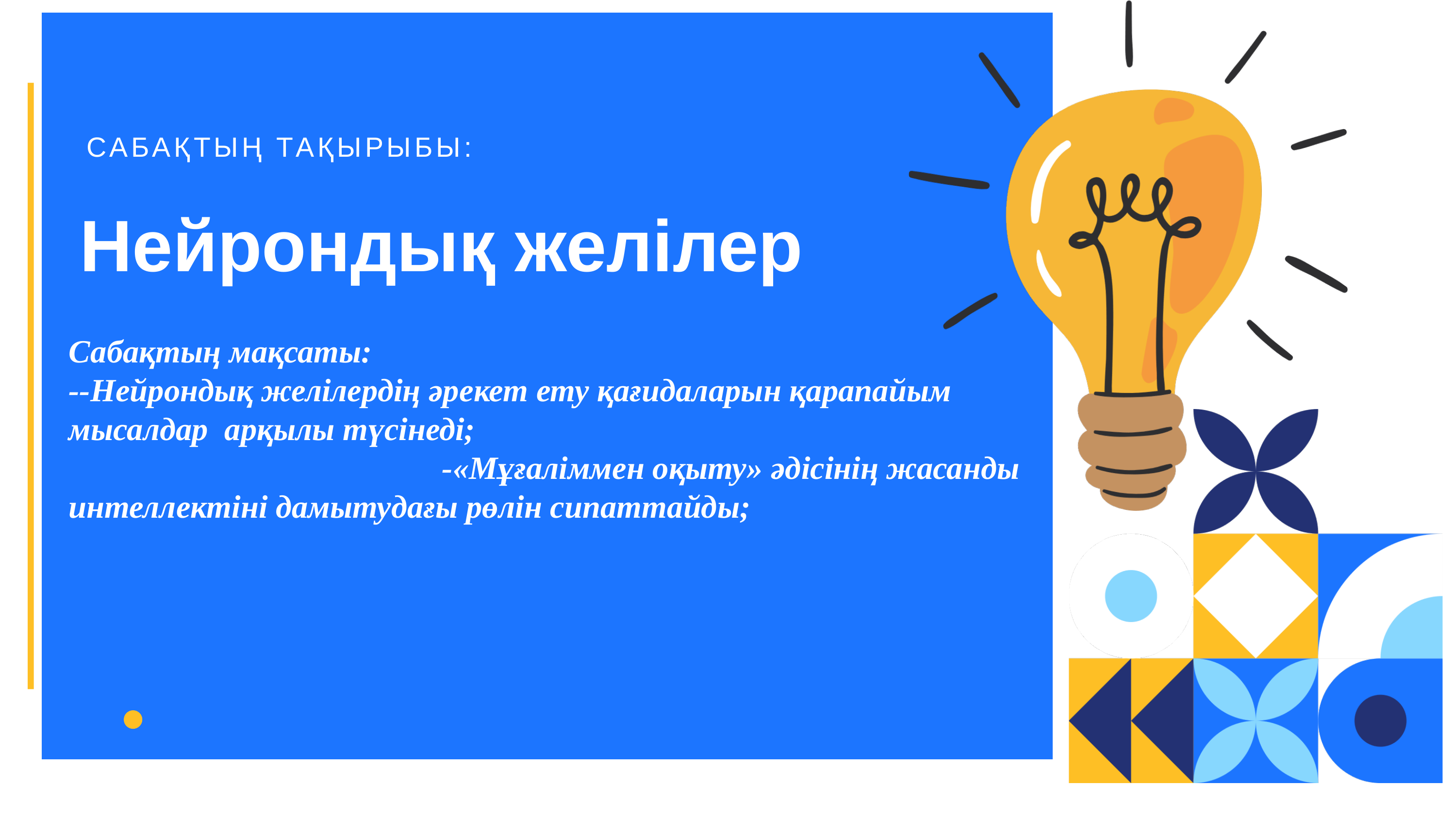

САБАҚТЫҢ ТАҚЫРЫБЫ:
Нейрондық желілер
Сабақтың мақсаты:
--Нейрондық желілердің әрекет ету қағидаларын қарапайым мысалдар  арқылы түсінеді;                                                                                                                  -«Мұғаліммен оқыту» әдісінің жасанды интеллектіні дамытудағы рөлін сипаттайды;